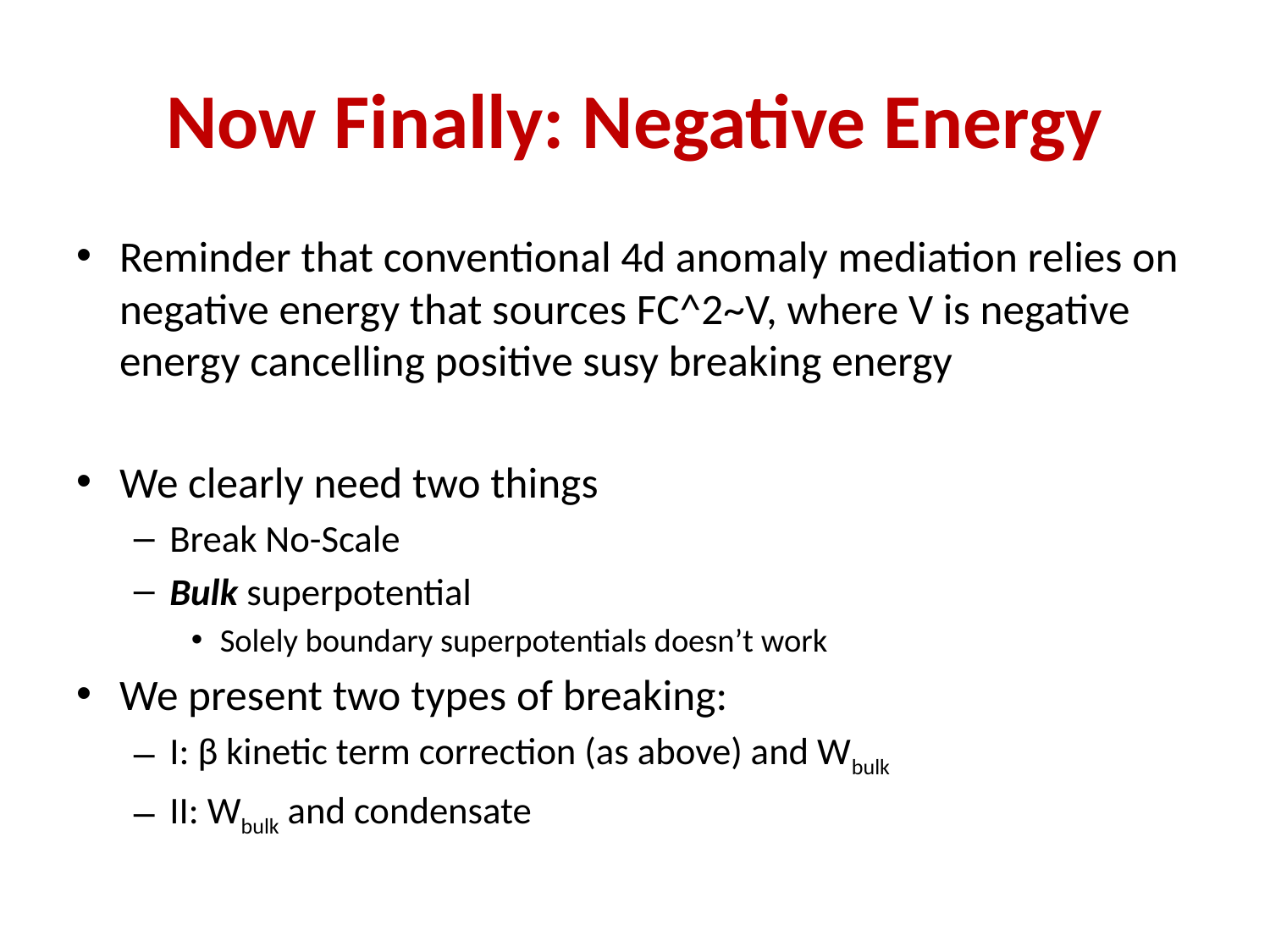

# Now Finally: Negative Energy
Reminder that conventional 4d anomaly mediation relies on negative energy that sources FC^2~V, where V is negative energy cancelling positive susy breaking energy

We clearly need two things
Break No-Scale
Bulk superpotential
Solely boundary superpotentials doesn’t work
We present two types of breaking:
I: β kinetic term correction (as above) and Wbulk
II: Wbulk and condensate